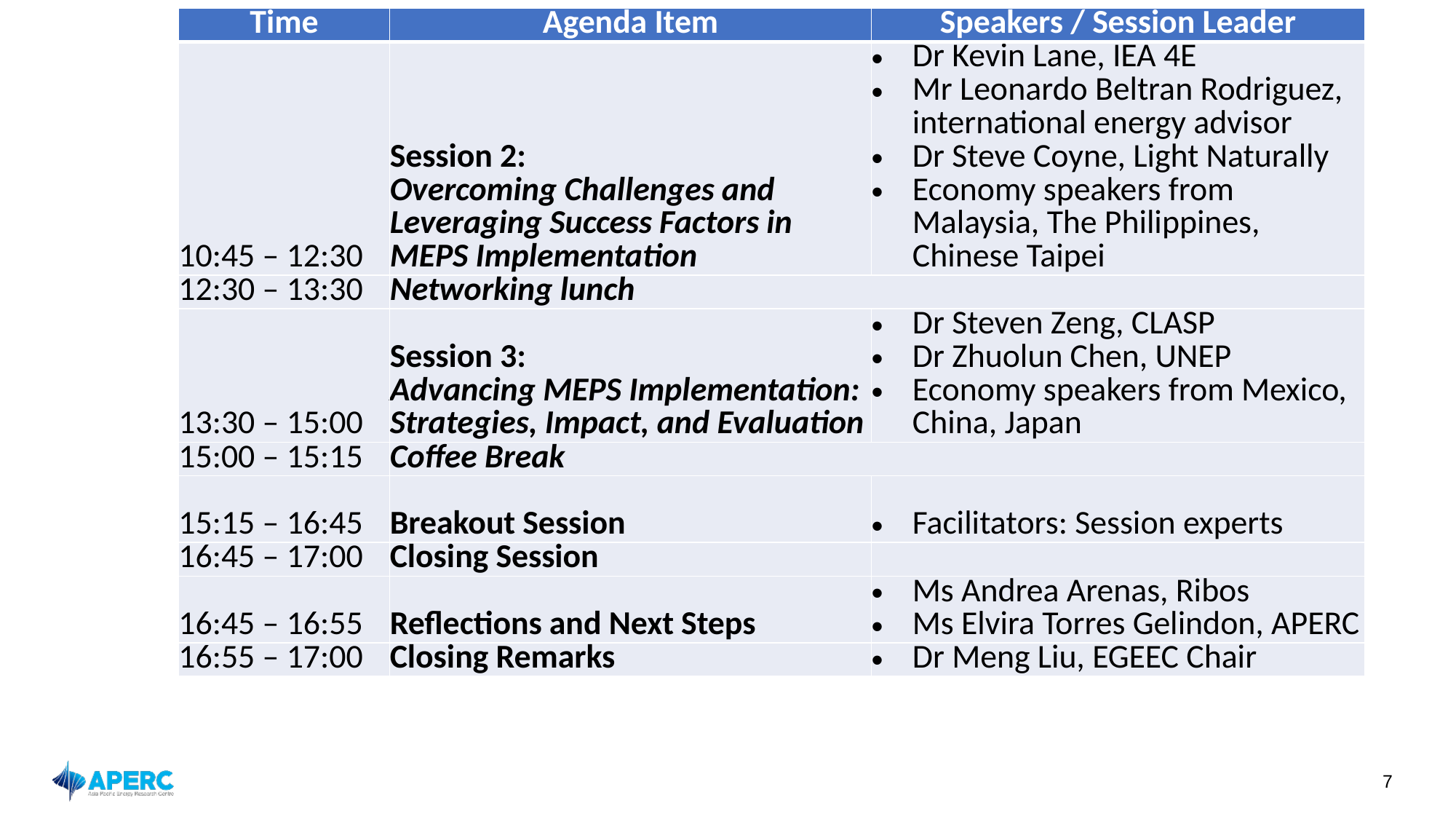

| Time | Agenda Item | Speakers / Session Leader |
| --- | --- | --- |
| 10:45 – 12:30 | Session 2: Overcoming Challenges and Leveraging Success Factors in MEPS Implementation | Dr Kevin Lane, IEA 4E Mr Leonardo Beltran Rodriguez, international energy advisor Dr Steve Coyne, Light Naturally Economy speakers from Malaysia, The Philippines, Chinese Taipei |
| 12:30 – 13:30 | Networking lunch |  |
| 13:30 – 15:00 | Session 3: Advancing MEPS Implementation: Strategies, Impact, and Evaluation | Dr Steven Zeng, CLASP Dr Zhuolun Chen, UNEP Economy speakers from Mexico, China, Japan |
| 15:00 – 15:15 | Coffee Break |  |
| 15:15 – 16:45 | Breakout Session | Facilitators: Session experts |
| 16:45 – 17:00 | Closing Session |  |
| 16:45 – 16:55 | Reflections and Next Steps | Ms Andrea Arenas, Ribos Ms Elvira Torres Gelindon, APERC |
| 16:55 – 17:00 | Closing Remarks | Dr Meng Liu, EGEEC Chair |
7